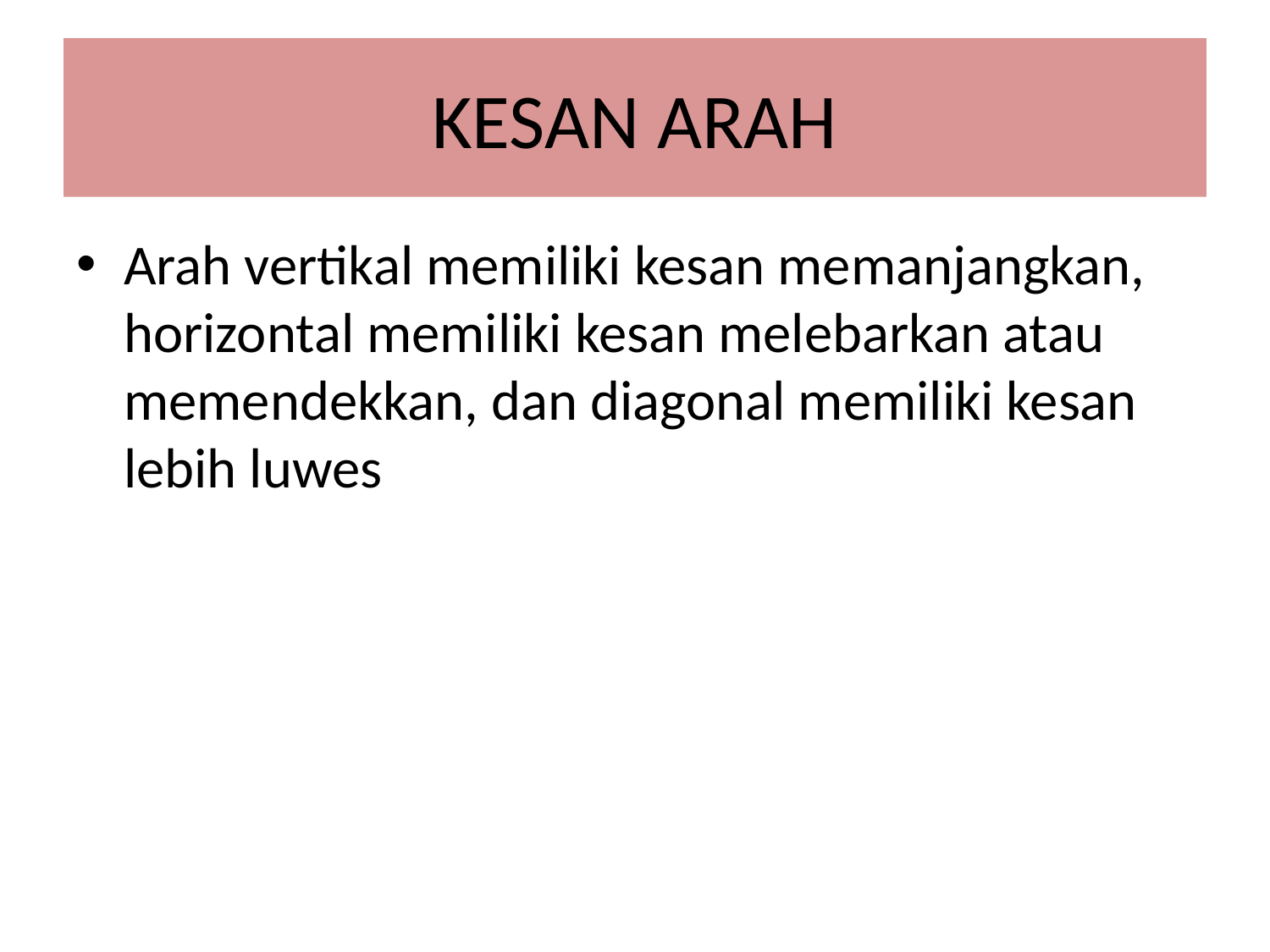

# KESAN ARAH
Arah vertikal memiliki kesan memanjangkan, horizontal memiliki kesan melebarkan atau memendekkan, dan diagonal memiliki kesan lebih luwes